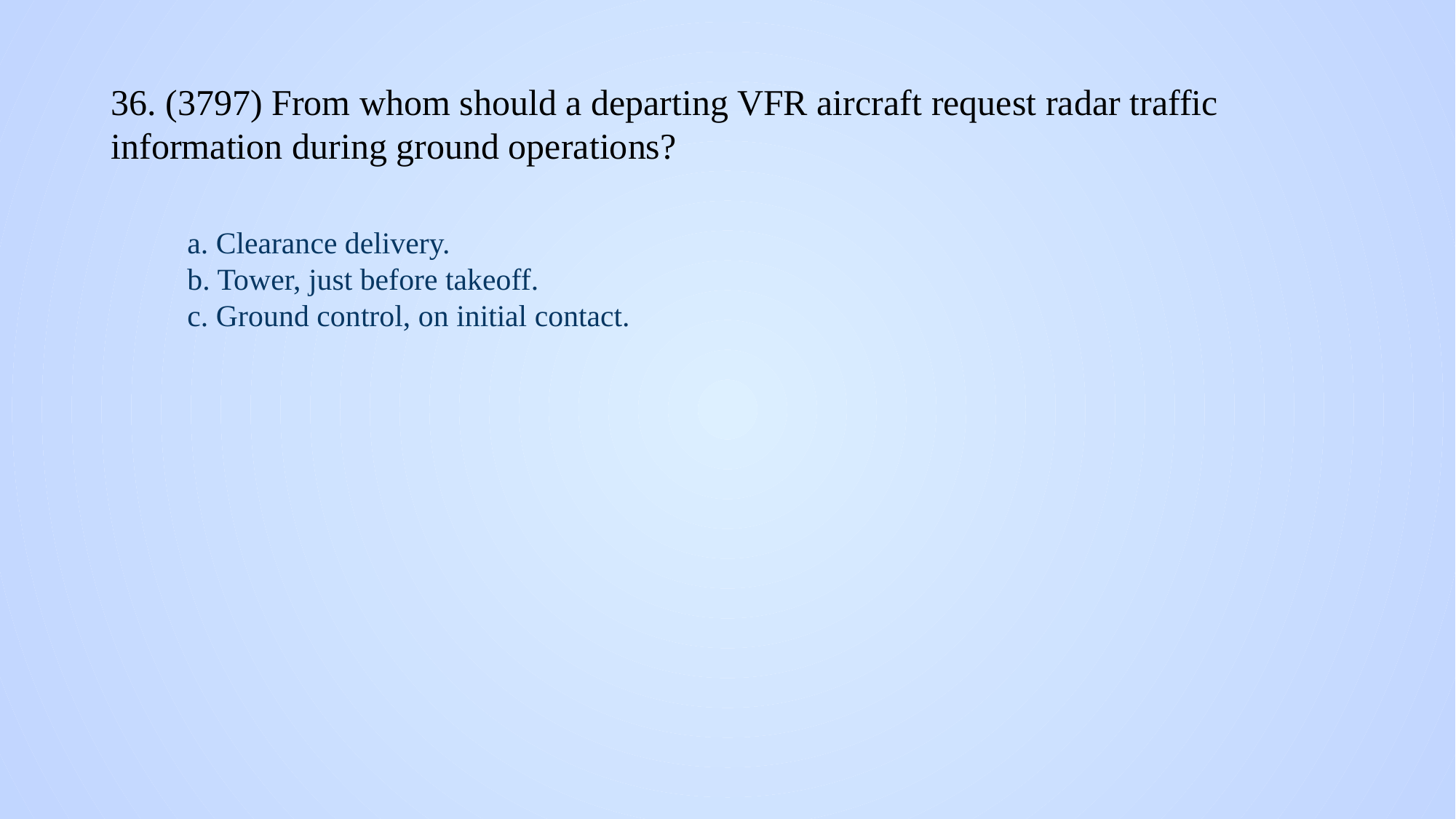

# 36. (3797) From whom should a departing VFR aircraft request radar traffic information during ground operations?
a. Clearance delivery.
b. Tower, just before takeoff.
c. Ground control, on initial contact.